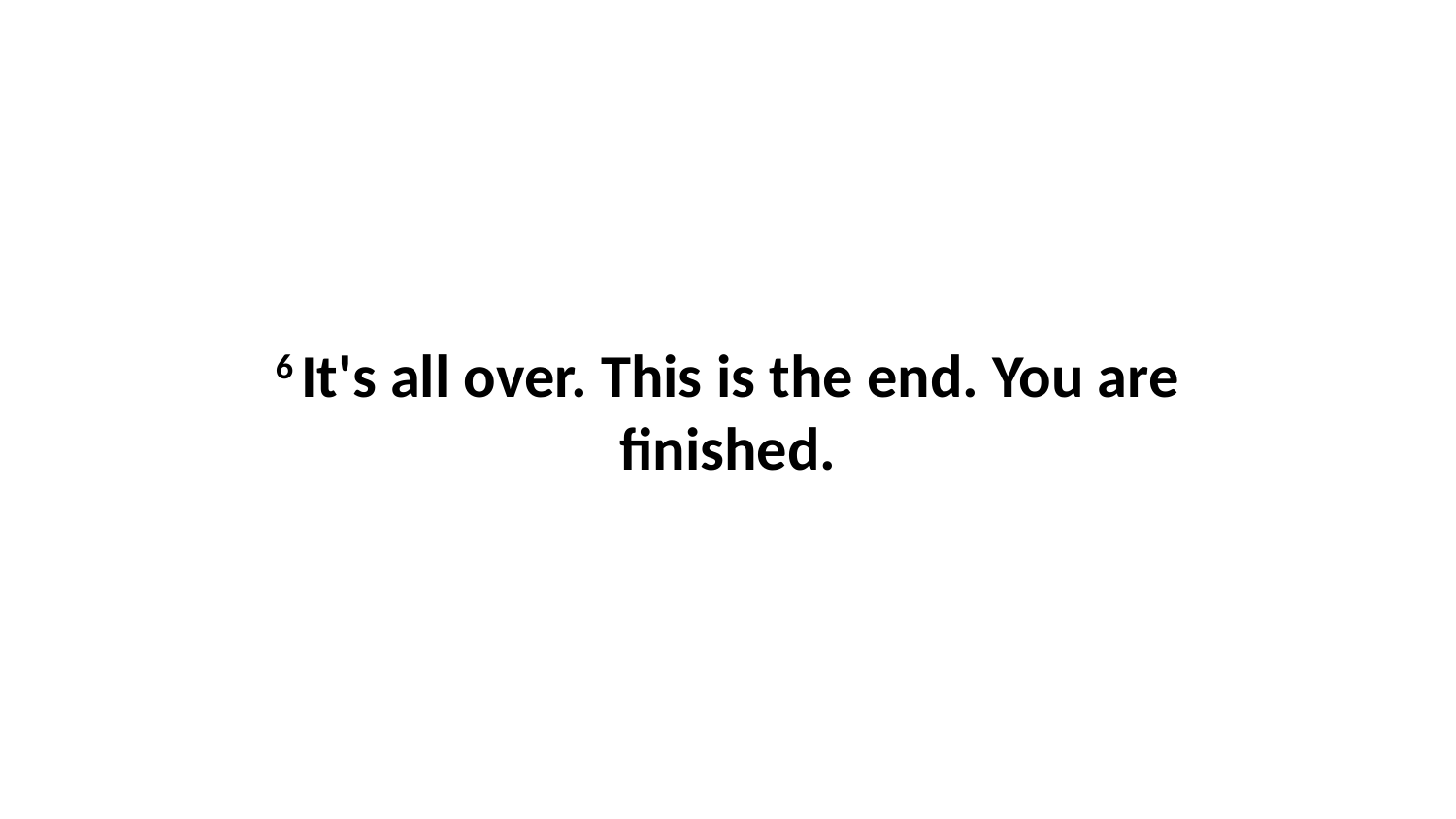

6 It's all over. This is the end. You are finished.